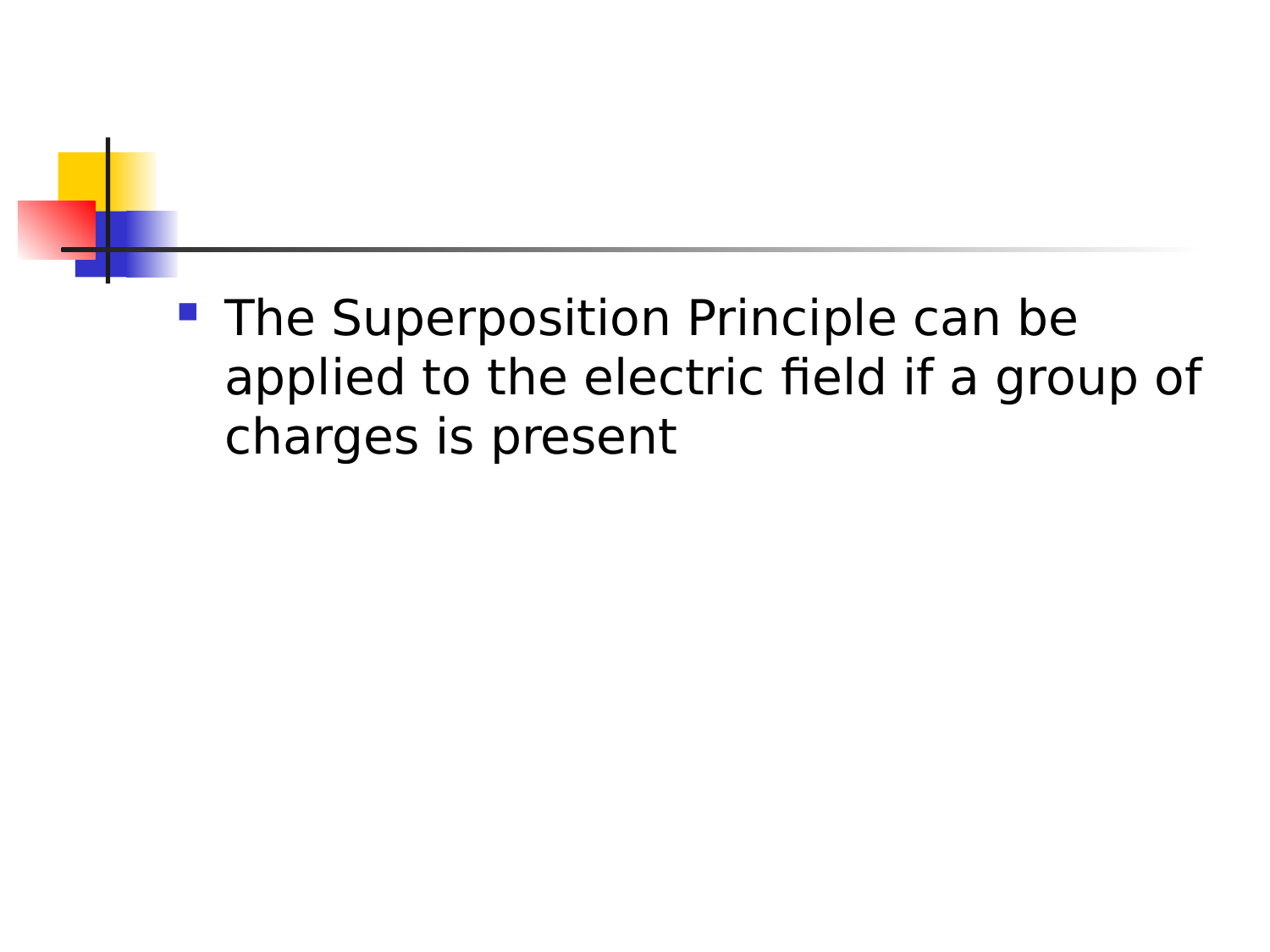

The Superposition Principle can be applied to the electric field if a group of charges is present